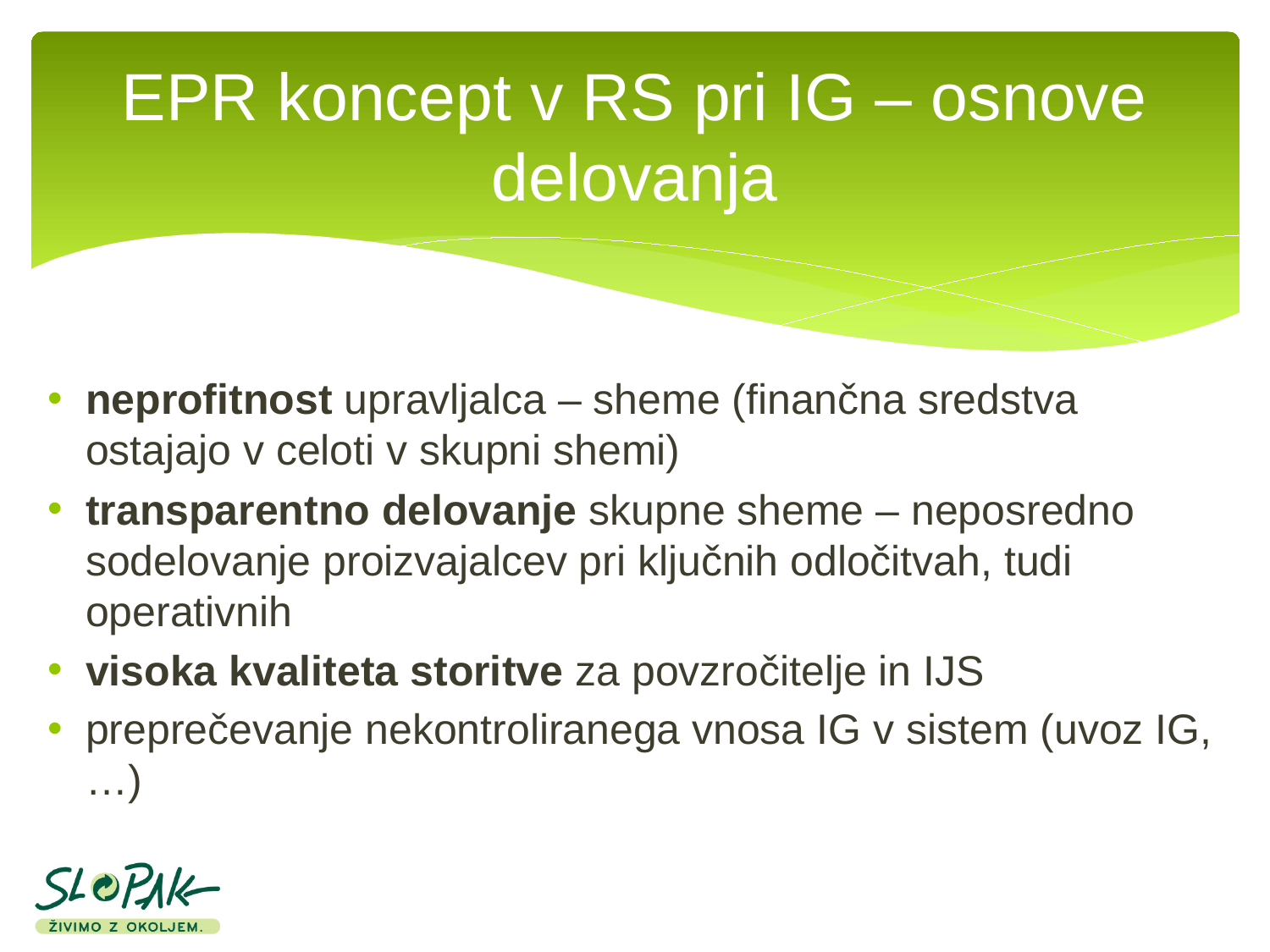

# EPR koncept v RS pri IG – osnove delovanja
neprofitnost upravljalca – sheme (finančna sredstva ostajajo v celoti v skupni shemi)
transparentno delovanje skupne sheme – neposredno sodelovanje proizvajalcev pri ključnih odločitvah, tudi operativnih
visoka kvaliteta storitve za povzročitelje in IJS
preprečevanje nekontroliranega vnosa IG v sistem (uvoz IG, …)